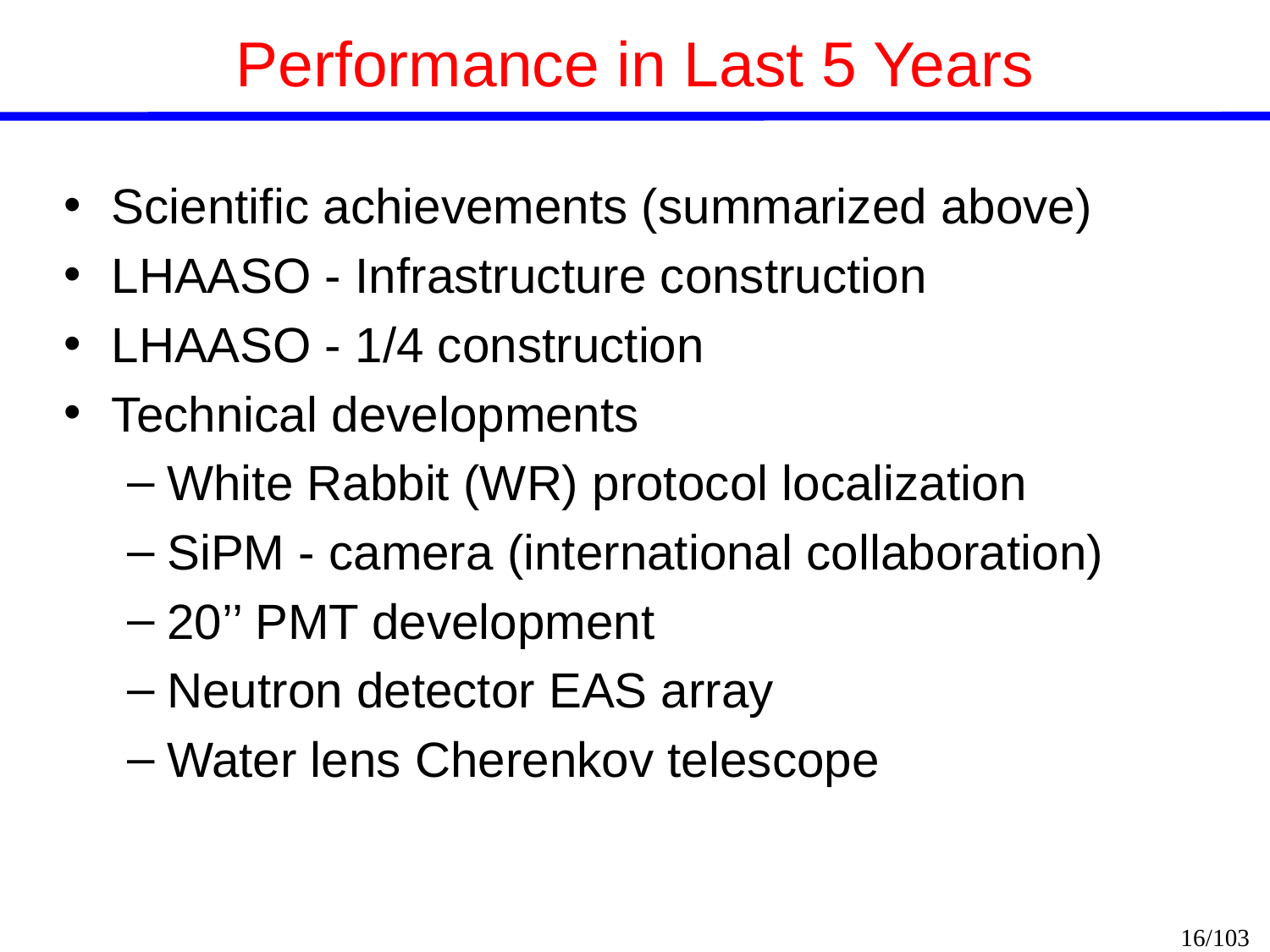

# Performance in Last 5 Years
Scientific achievements (summarized above)
LHAASO - Infrastructure construction
LHAASO - 1/4 construction
Technical developments
White Rabbit (WR) protocol localization
SiPM - camera (international collaboration)
20’’ PMT development
Neutron detector EAS array
Water lens Cherenkov telescope
16/103